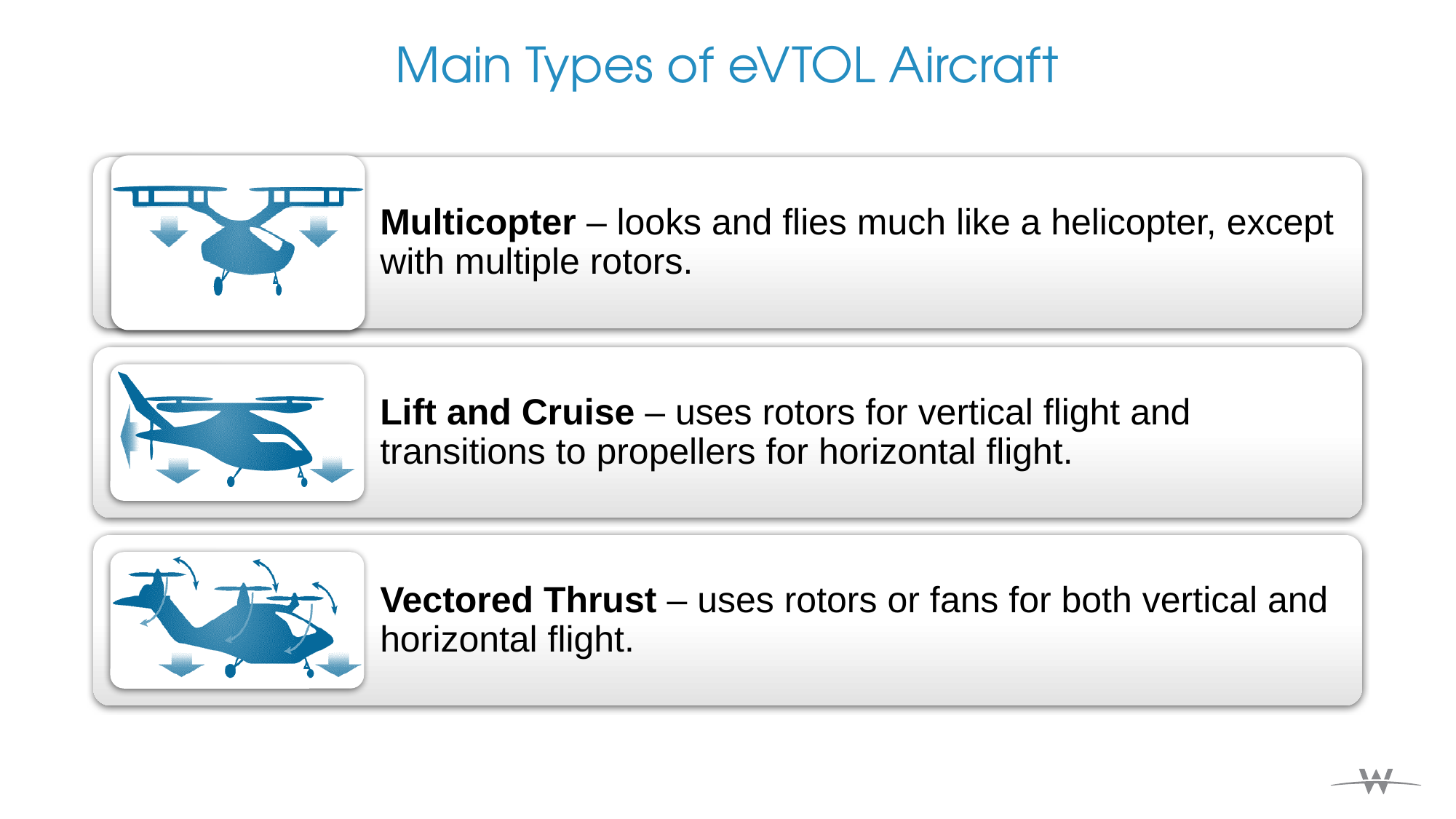

Main Types of eVTOL Aircraft
Multicopter – looks and flies much like a helicopter, except with multiple rotors.
Lift and Cruise – uses rotors for vertical flight and transitions to propellers for horizontal flight.
Vectored Thrust – uses rotors or fans for both vertical and horizontal flight.